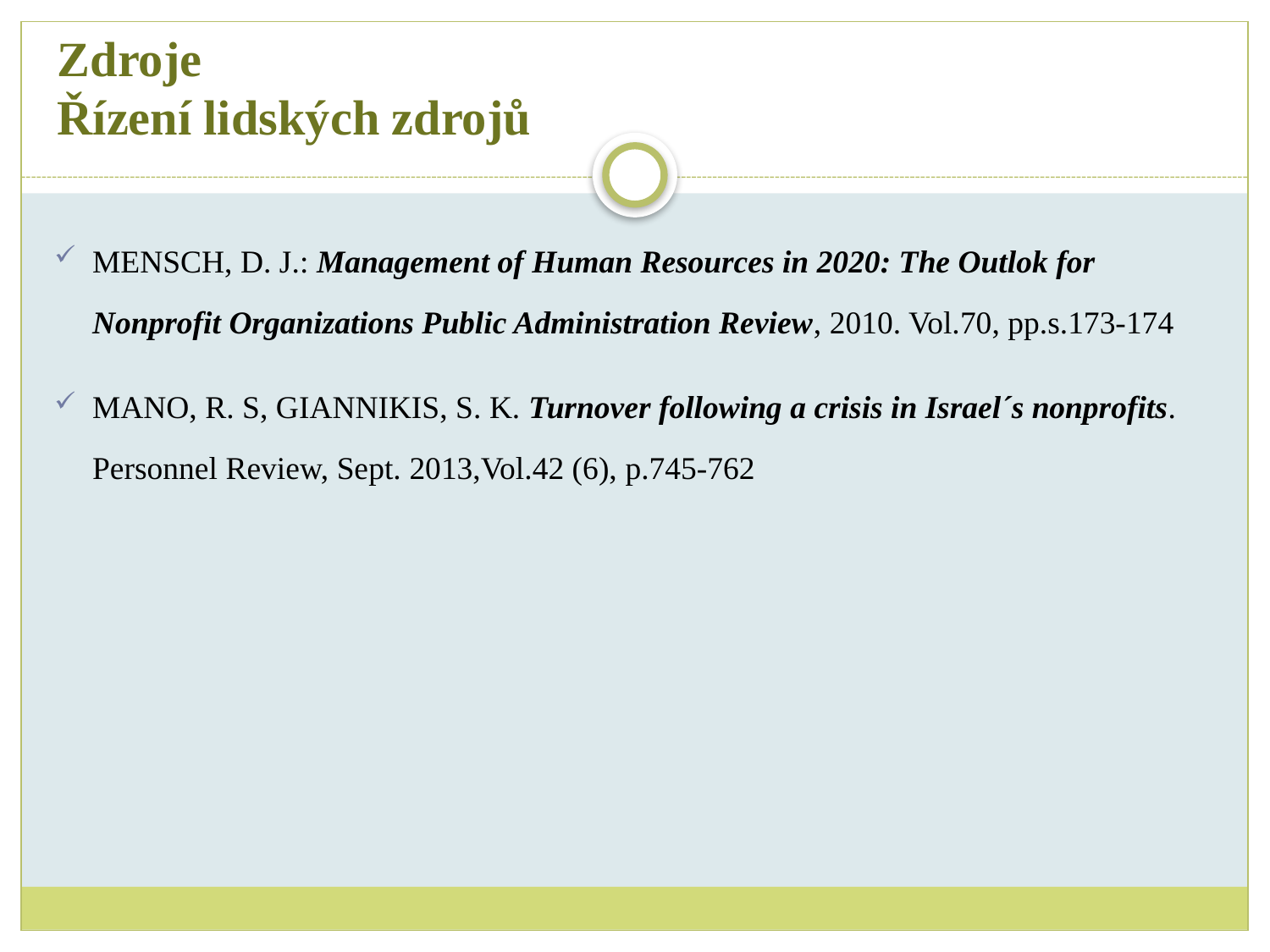

# Zdroje Řízení lidských zdrojů
MENSCH, D. J.: Management of Human Resources in 2020: The Outlok for Nonprofit Organizations Public Administration Review, 2010. Vol.70, pp.s.173-174
MANO, R. S, GIANNIKIS, S. K. Turnover following a crisis in Israel´s nonprofits. Personnel Review, Sept. 2013,Vol.42 (6), p.745-762